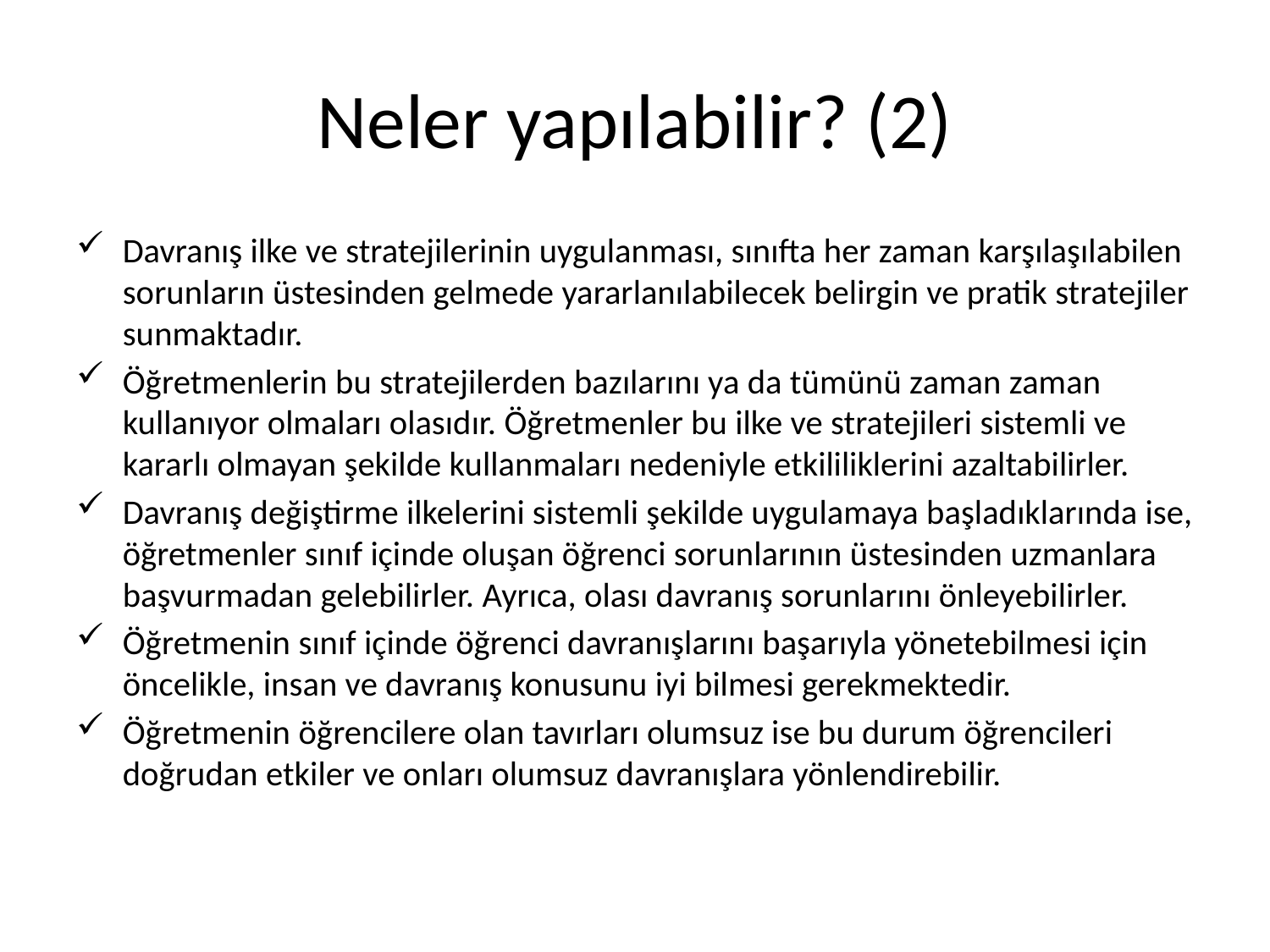

# Neler yapılabilir? (2)
Davranış ilke ve stratejilerinin uygulanması, sınıfta her zaman karşılaşılabilen sorunların üstesinden gelmede yararlanılabilecek belirgin ve pratik stratejiler sunmaktadır.
Öğretmenlerin bu stratejilerden bazılarını ya da tümünü zaman zaman kullanıyor olmaları olasıdır. Öğretmenler bu ilke ve stratejileri sistemli ve kararlı olmayan şekilde kullanmaları nedeniyle etkililiklerini azaltabilirler.
Davranış değiştirme ilkelerini sistemli şekilde uygulamaya başladıklarında ise, öğretmenler sınıf içinde oluşan öğrenci sorunlarının üstesinden uzmanlara başvurmadan gelebilirler. Ayrıca, olası davranış sorunlarını önleyebilirler.
Öğretmenin sınıf içinde öğrenci davranışlarını başarıyla yönetebilmesi için öncelikle, insan ve davranış konusunu iyi bilmesi gerekmektedir.
Öğretmenin öğrencilere olan tavırları olumsuz ise bu durum öğrencileri doğrudan etkiler ve onları olumsuz davranışlara yönlendirebilir.